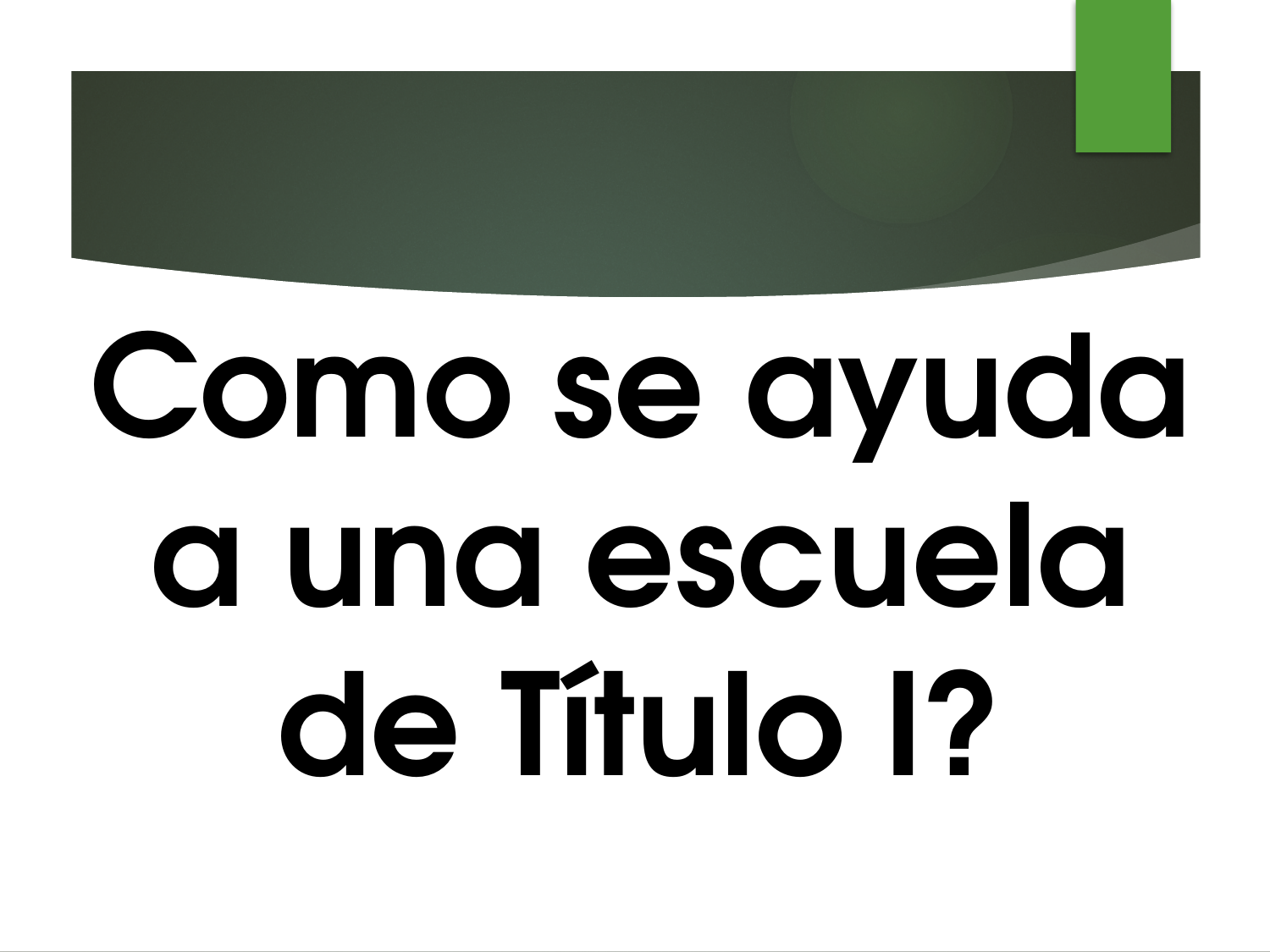

# Como se ayuda a una escuela de Título I?